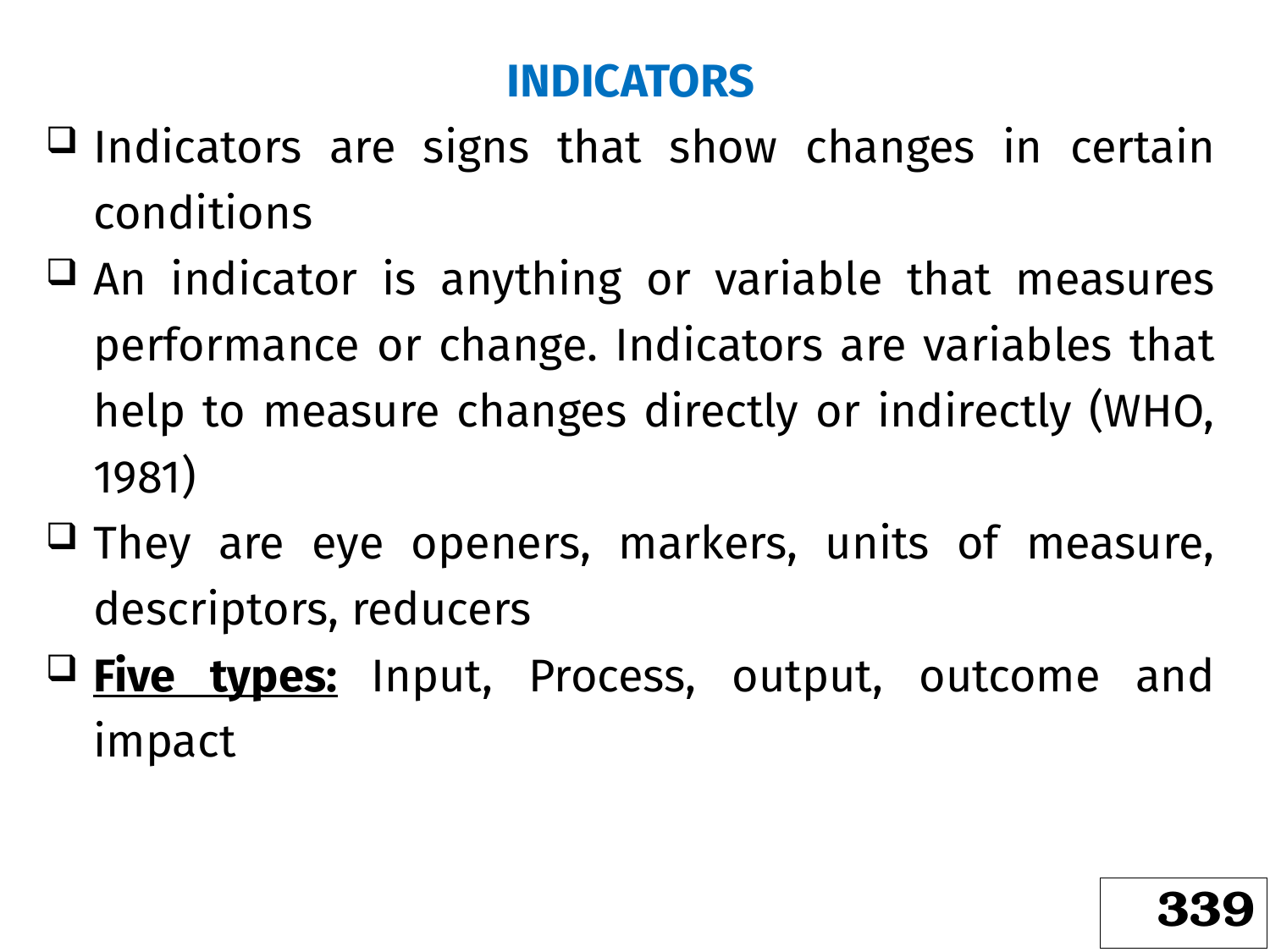

INDICATORS
Indicators are signs that show changes in certain conditions
An indicator is anything or variable that measures performance or change. Indicators are variables that help to measure changes directly or indirectly (WHO, 1981)
They are eye openers, markers, units of measure, descriptors, reducers
Five types: Input, Process, output, outcome and impact

339